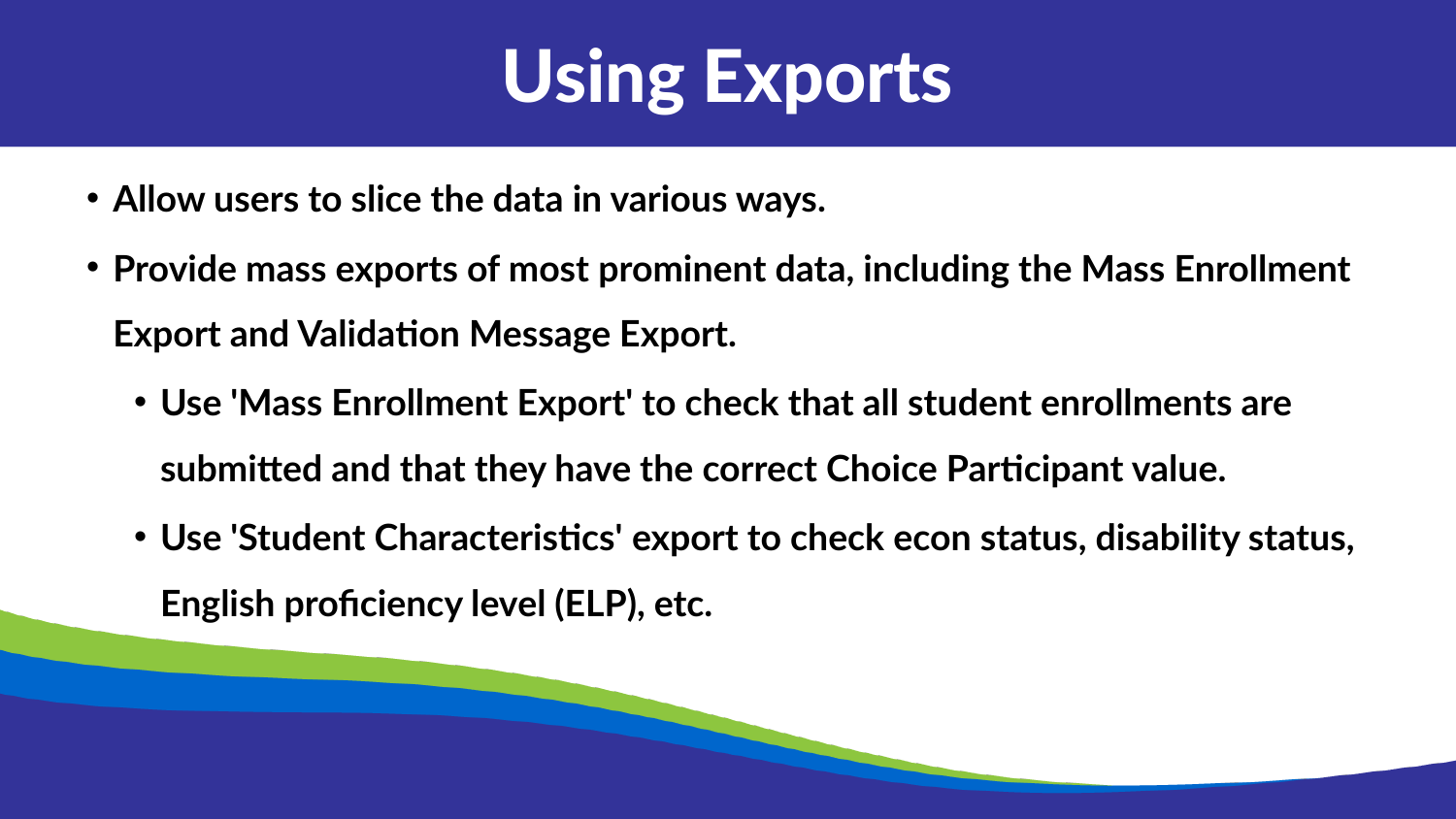

Using Exports
Allow users to slice the data in various ways.
Provide mass exports of most prominent data, including the Mass Enrollment Export and Validation Message Export.
Use 'Mass Enrollment Export' to check that all student enrollments are submitted and that they have the correct Choice Participant value.
Use 'Student Characteristics' export to check econ status, disability status, English proficiency level (ELP), etc.